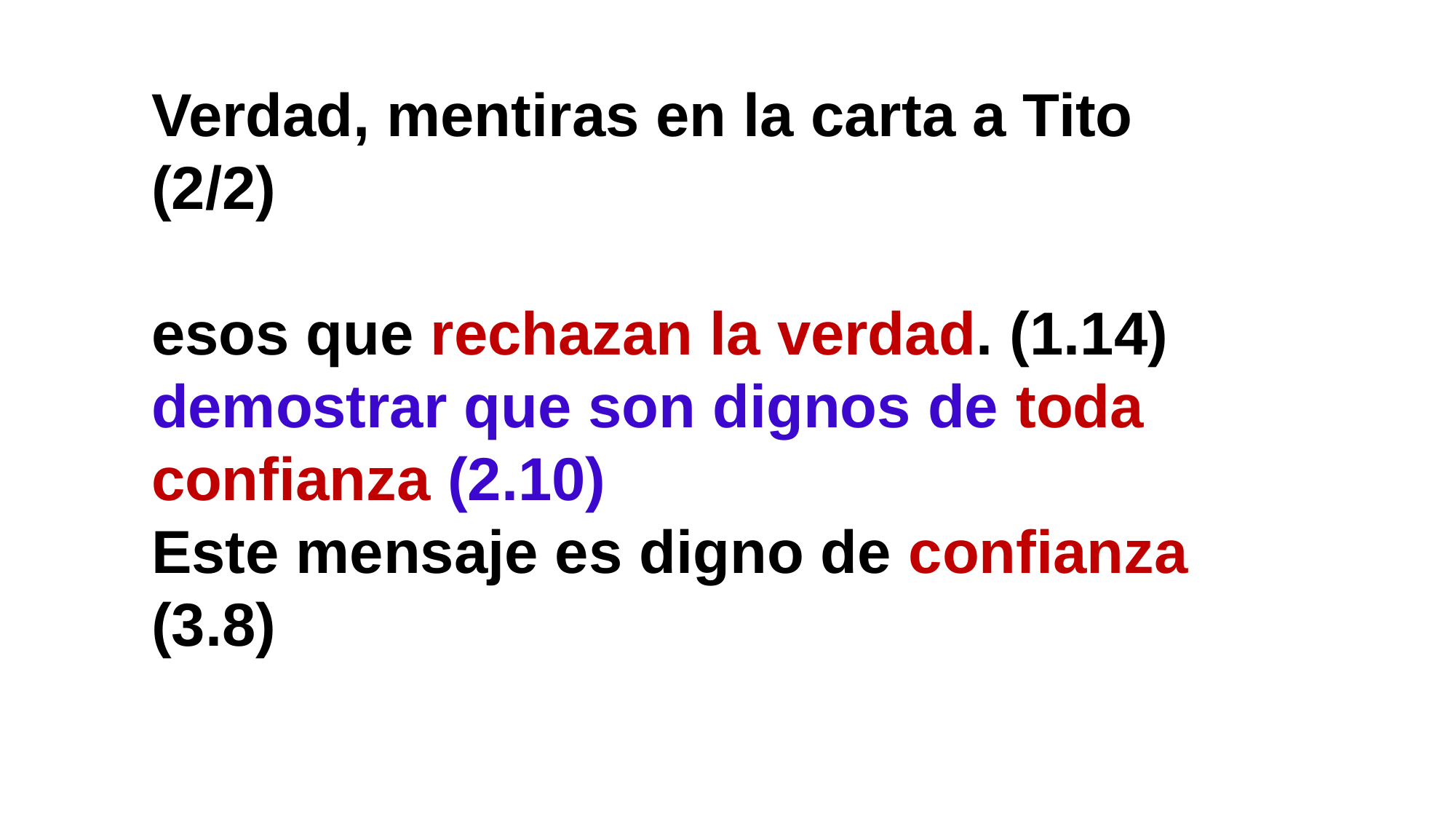

Verdad, mentiras en la carta a Tito (2/2)

esos que rechazan la verdad. (1.14)
demostrar que son dignos de toda confianza (2.10)
Este mensaje es digno de confianza (3.8)